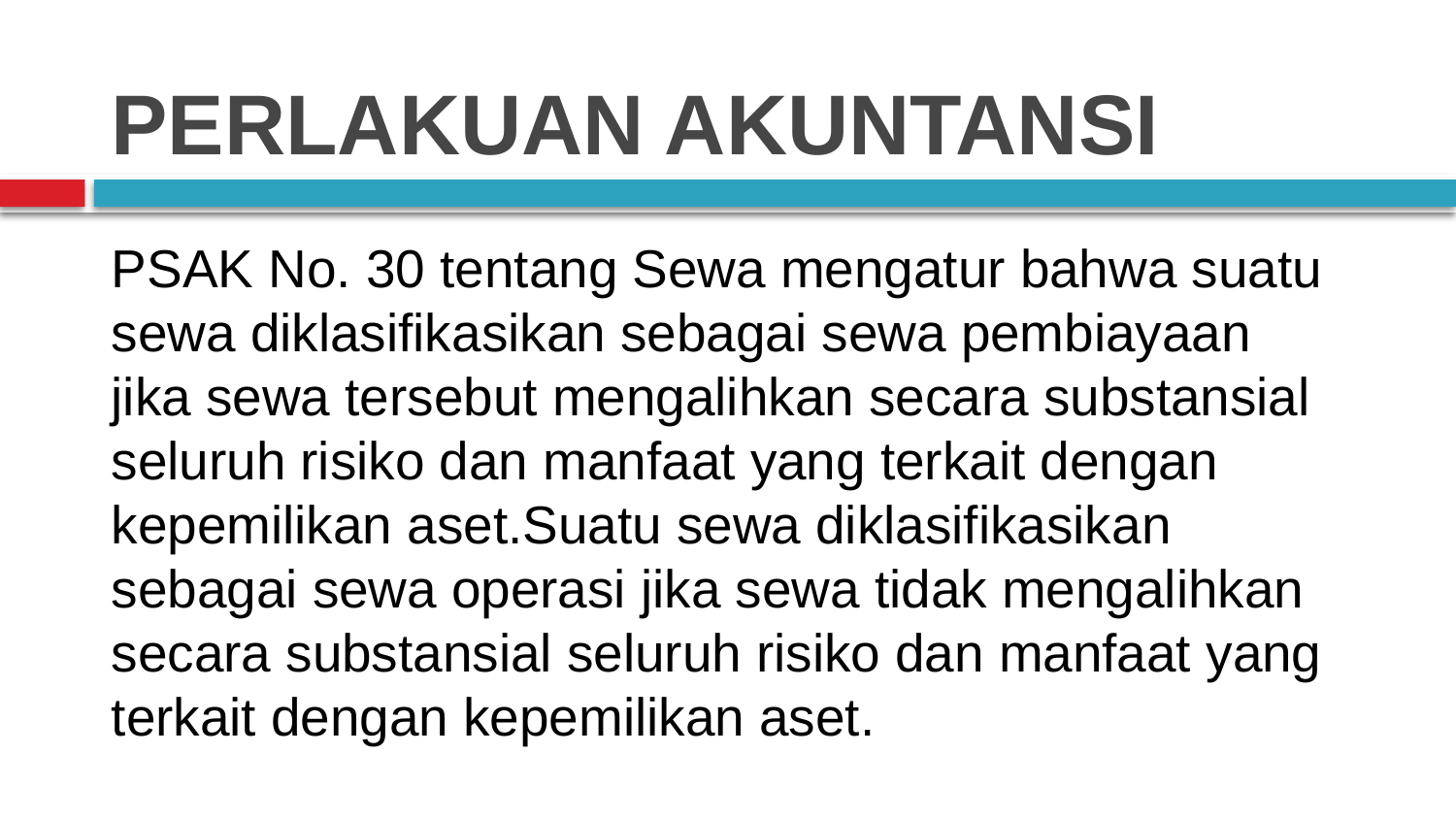

# PERLAKUAN AKUNTANSI
PSAK No. 30 tentang Sewa mengatur bahwa suatu sewa diklasifikasikan sebagai sewa pembiayaan jika sewa tersebut mengalihkan secara substansial seluruh risiko dan manfaat yang terkait dengan kepemilikan aset.Suatu sewa diklasifikasikan sebagai sewa operasi jika sewa tidak mengalihkan secara substansial seluruh risiko dan manfaat yang terkait dengan kepemilikan aset.